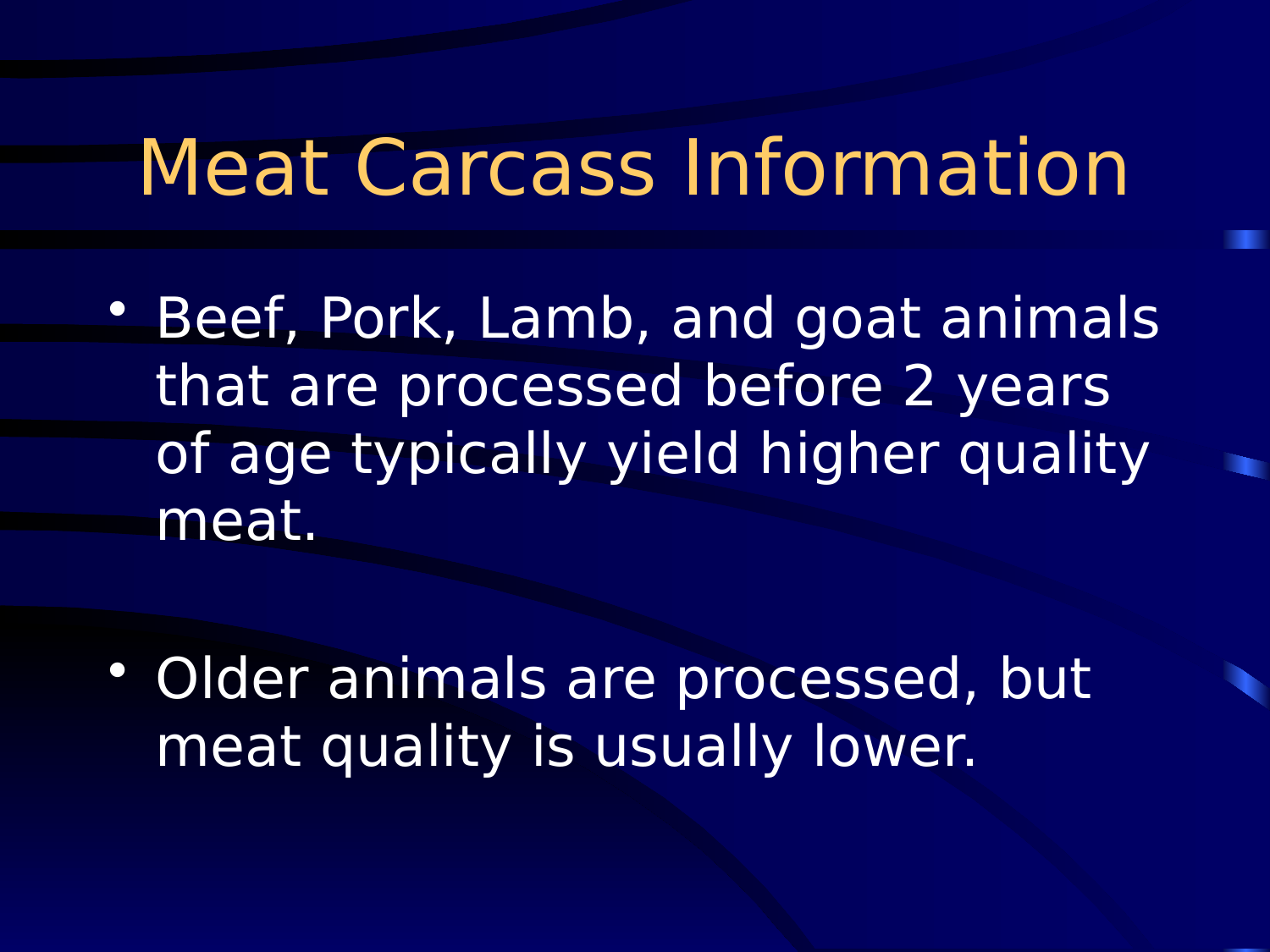

# Meat Carcass Information
Beef, Pork, Lamb, and goat animals that are processed before 2 years of age typically yield higher quality meat.

Older animals are processed, but meat quality is usually lower.